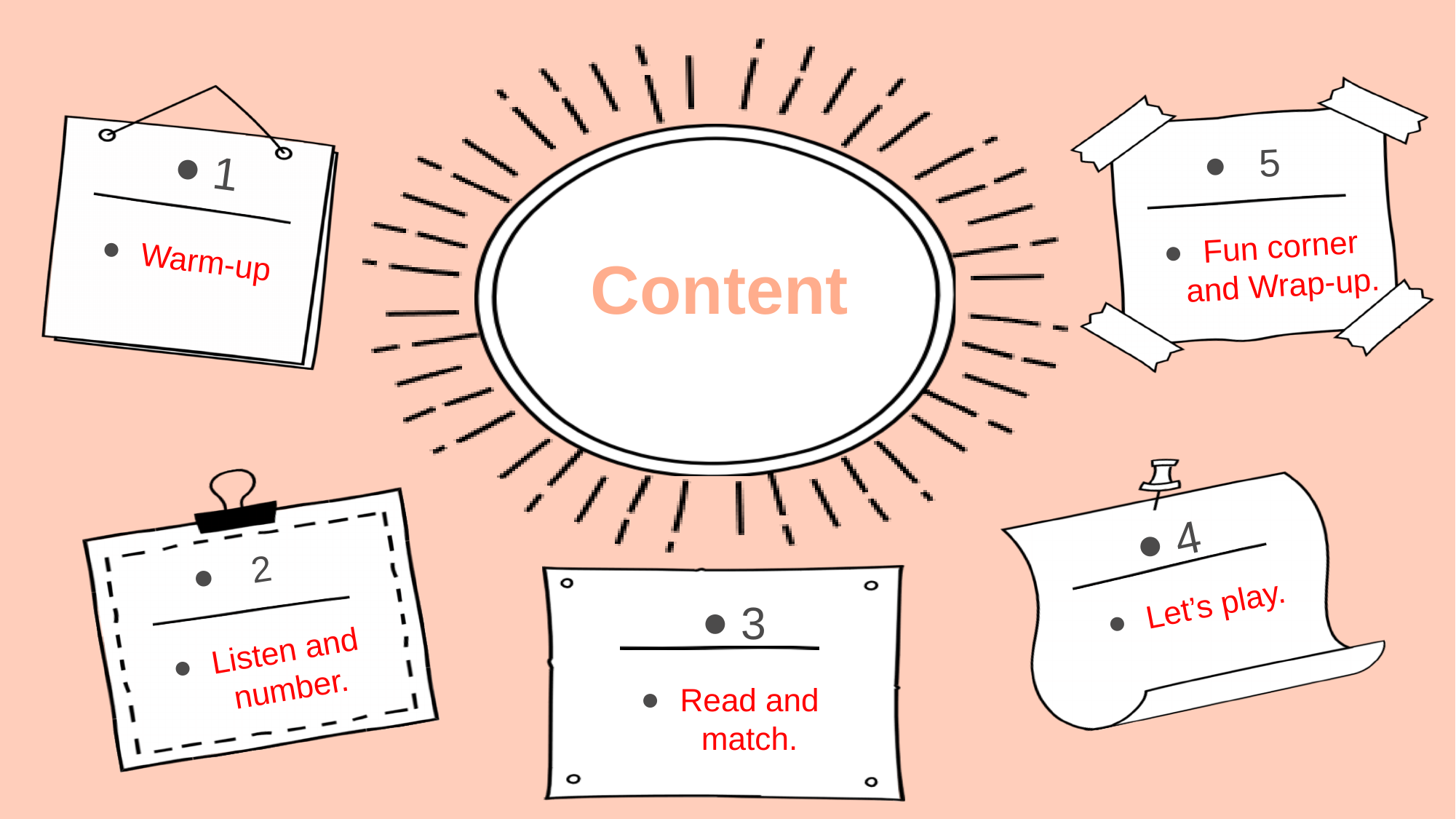

5
1
Fun corner and Wrap-up.
Warm-up
# Content
4
2
Let’s play.
3
Listen and number.
Read and match.